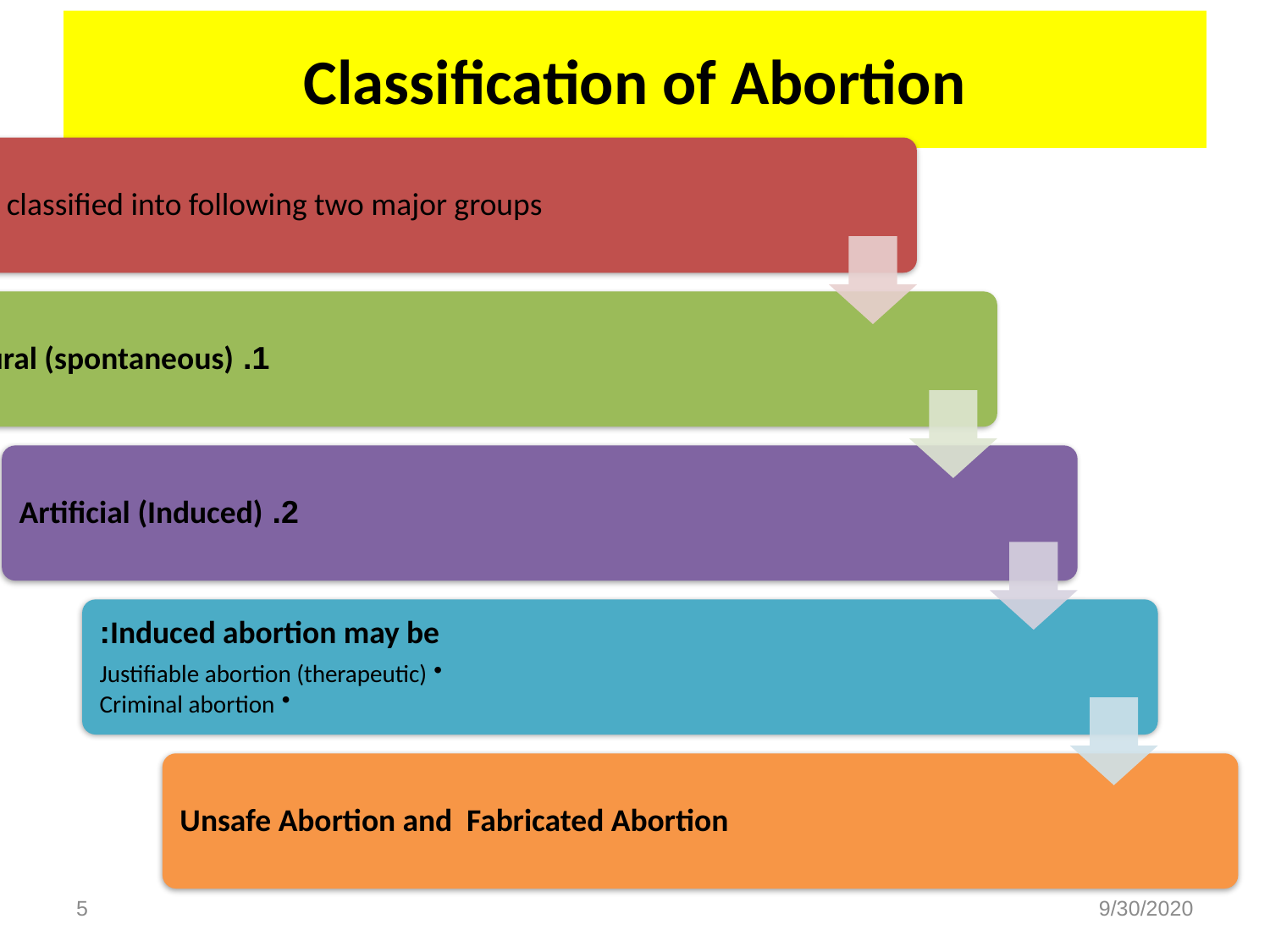

# Classification of Abortion
Abortion is classified into following two major groups
1. Natural (spontaneous)
2. Artificial (Induced)
Induced abortion may be:
Justifiable abortion (therapeutic)
Criminal abortion
Unsafe Abortion and  Fabricated Abortion

5

9/30/2020